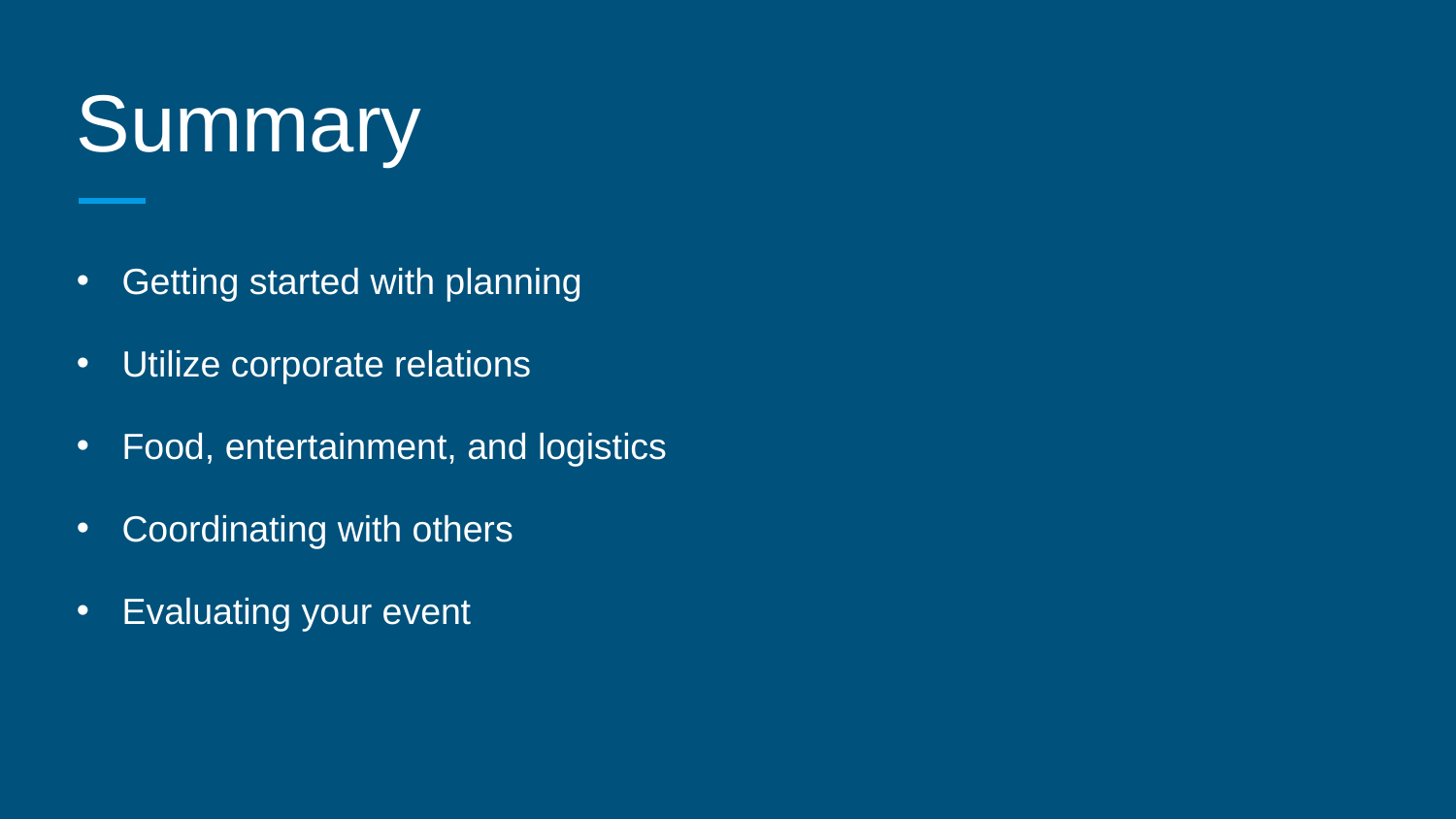

# Summary

Getting started with planning
Utilize corporate relations
Food, entertainment, and logistics
Coordinating with others
Evaluating your event